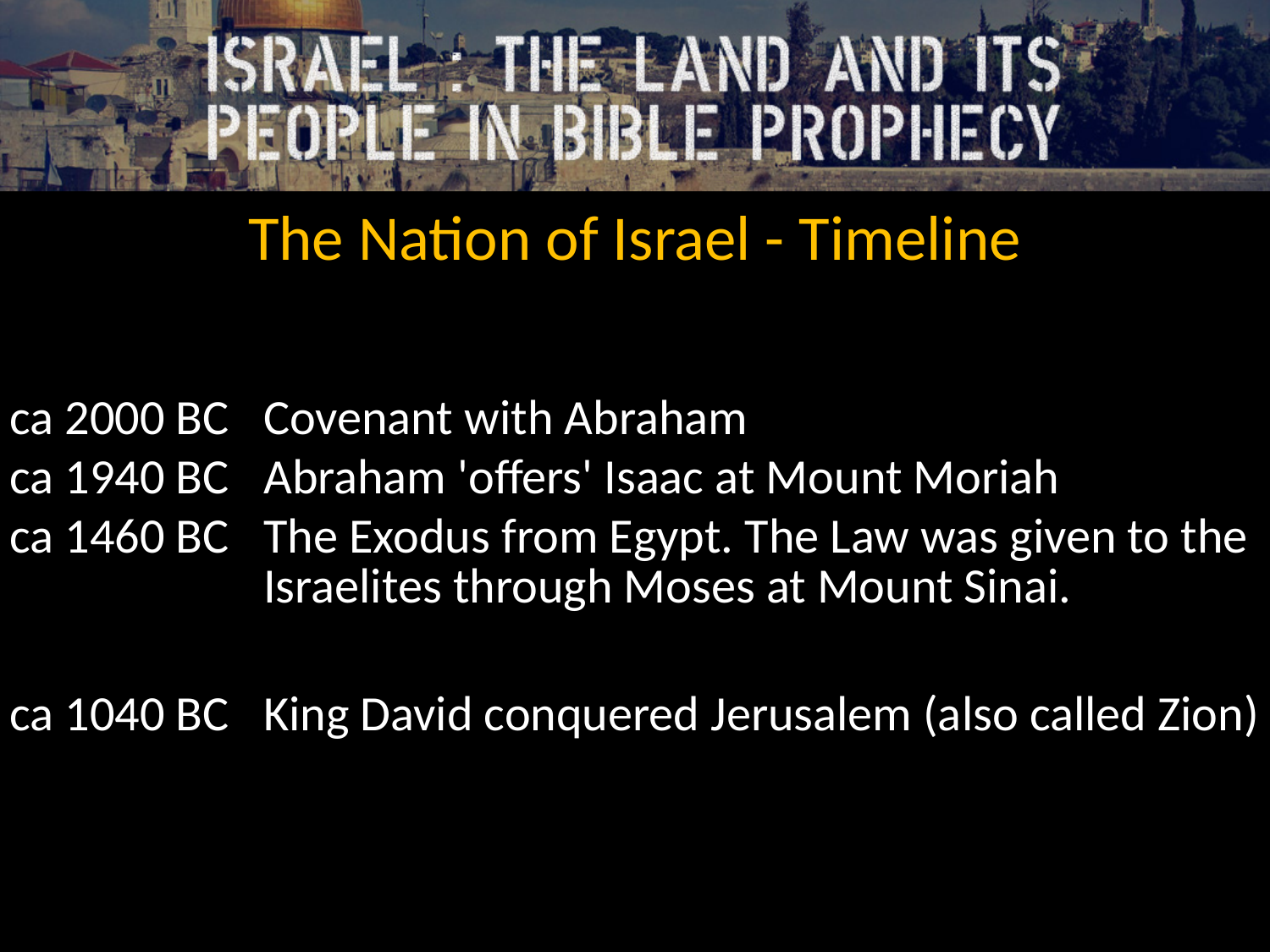

The Nation of Israel - Timeline
|  |  |
| --- | --- |
| ca 2000 BC | Covenant with Abraham |
| ca 1940 BC | Abraham 'offers' Isaac at Mount Moriah |
| ca 1460 BC | The Exodus from Egypt. The Law was given to the Israelites through Moses at Mount Sinai. |
| ca 1040 BC | King David conquered Jerusalem (also called Zion) |